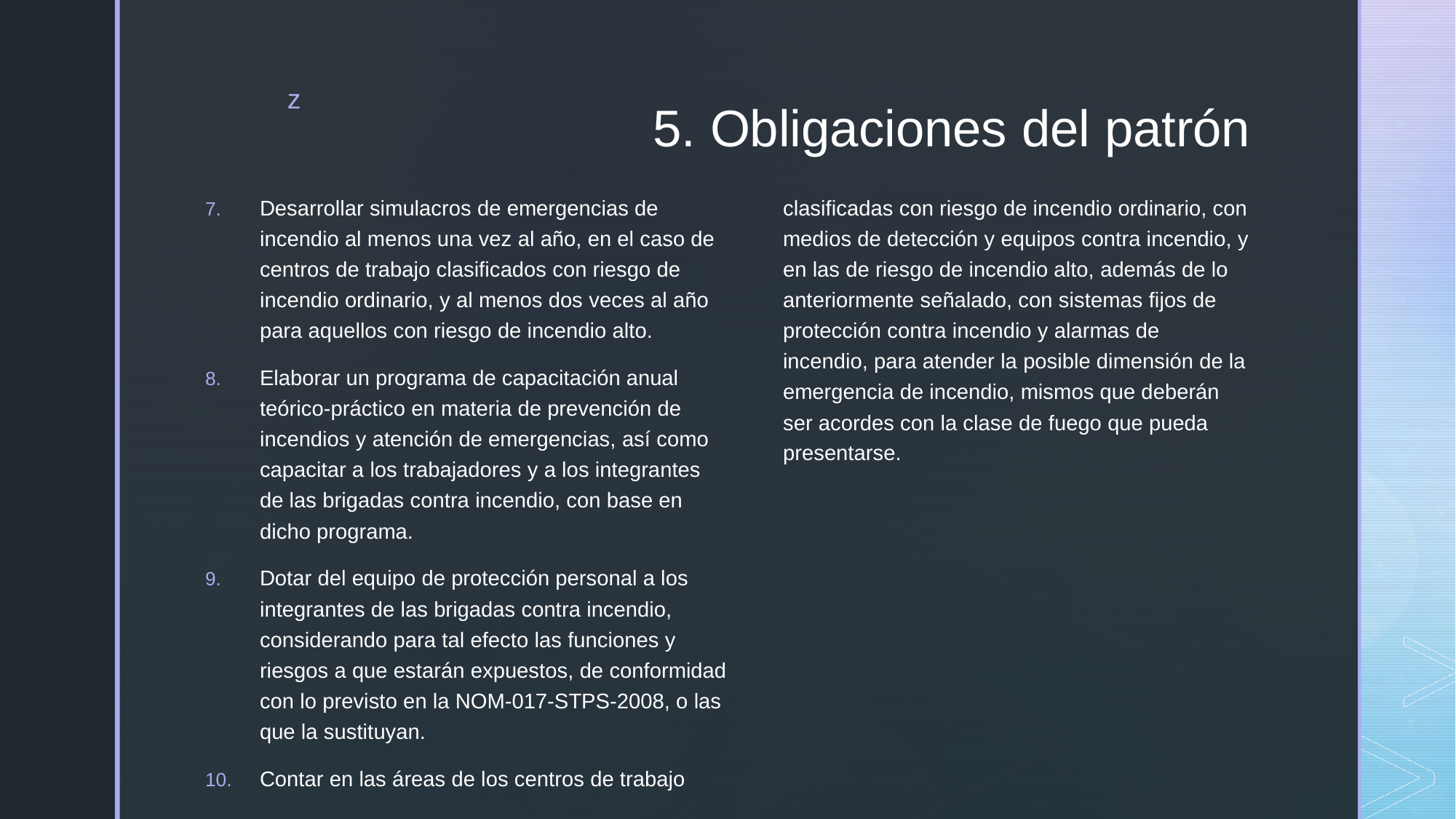

# 5. Obligaciones del patrón
Desarrollar simulacros de emergencias de incendio al menos una vez al año, en el caso de centros de trabajo clasificados con riesgo de incendio ordinario, y al menos dos veces al año para aquellos con riesgo de incendio alto.
Elaborar un programa de capacitación anual teórico-práctico en materia de prevención de incendios y atención de emergencias, así como capacitar a los trabajadores y a los integrantes de las brigadas contra incendio, con base en dicho programa.
Dotar del equipo de protección personal a los integrantes de las brigadas contra incendio, considerando para tal efecto las funciones y riesgos a que estarán expuestos, de conformidad con lo previsto en la NOM-017-STPS-2008, o las que la sustituyan.
Contar en las áreas de los centros de trabajo clasificadas con riesgo de incendio ordinario, con medios de detección y equipos contra incendio, y en las de riesgo de incendio alto, además de lo anteriormente señalado, con sistemas fijos de protección contra incendio y alarmas de incendio, para atender la posible dimensión de la emergencia de incendio, mismos que deberán ser acordes con la clase de fuego que pueda presentarse.